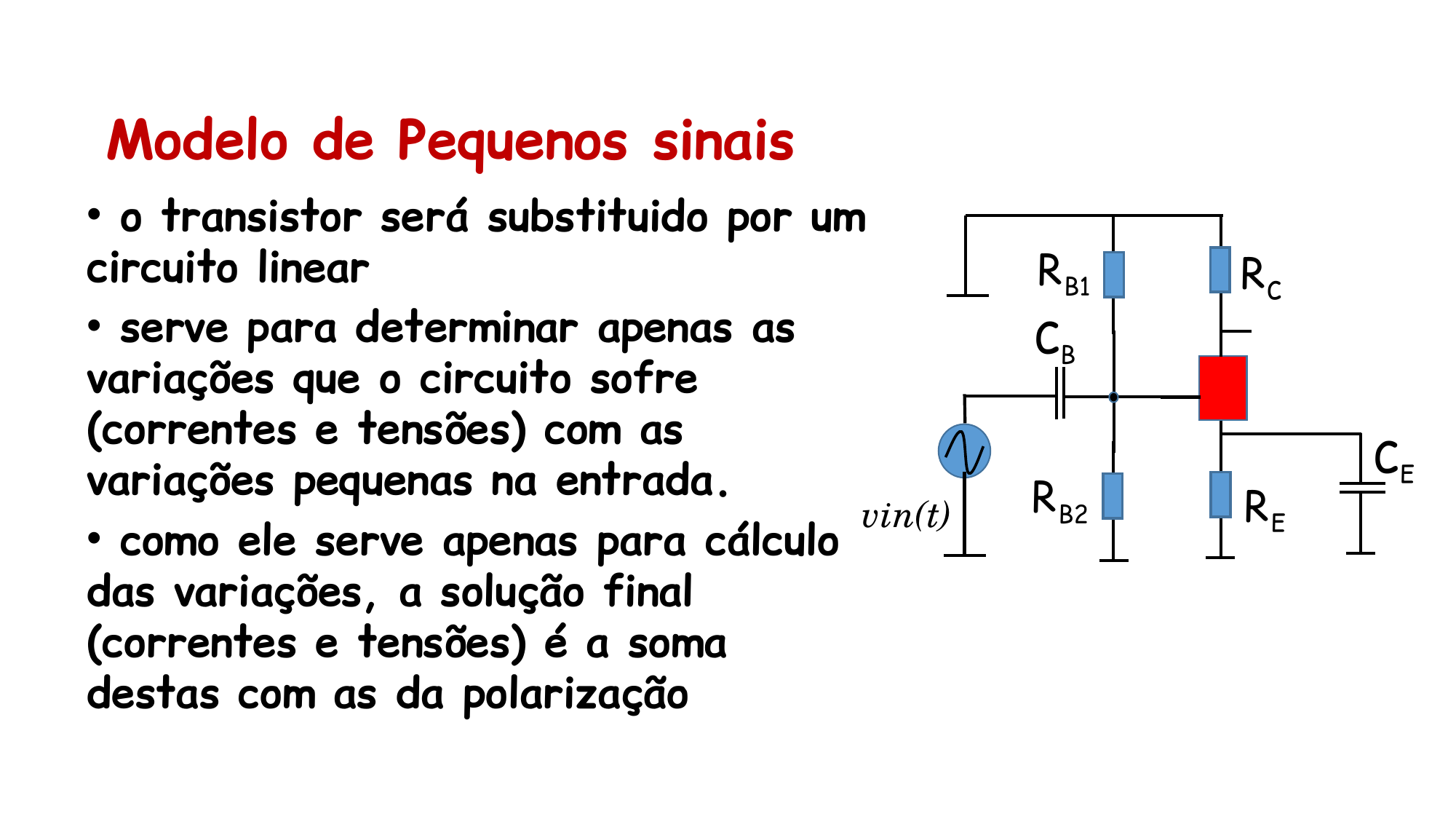

Modelo de Pequenos sinais
 o transistor será substituido por um circuito linear
 serve para determinar apenas as variações que o circuito sofre (correntes e tensões) com as variações pequenas na entrada.
 como ele serve apenas para cálculo das variações, a solução final (correntes e tensões) é a soma destas com as da polarização
RB1
RC

CB

RB2
RE

CE

vin(t)
594